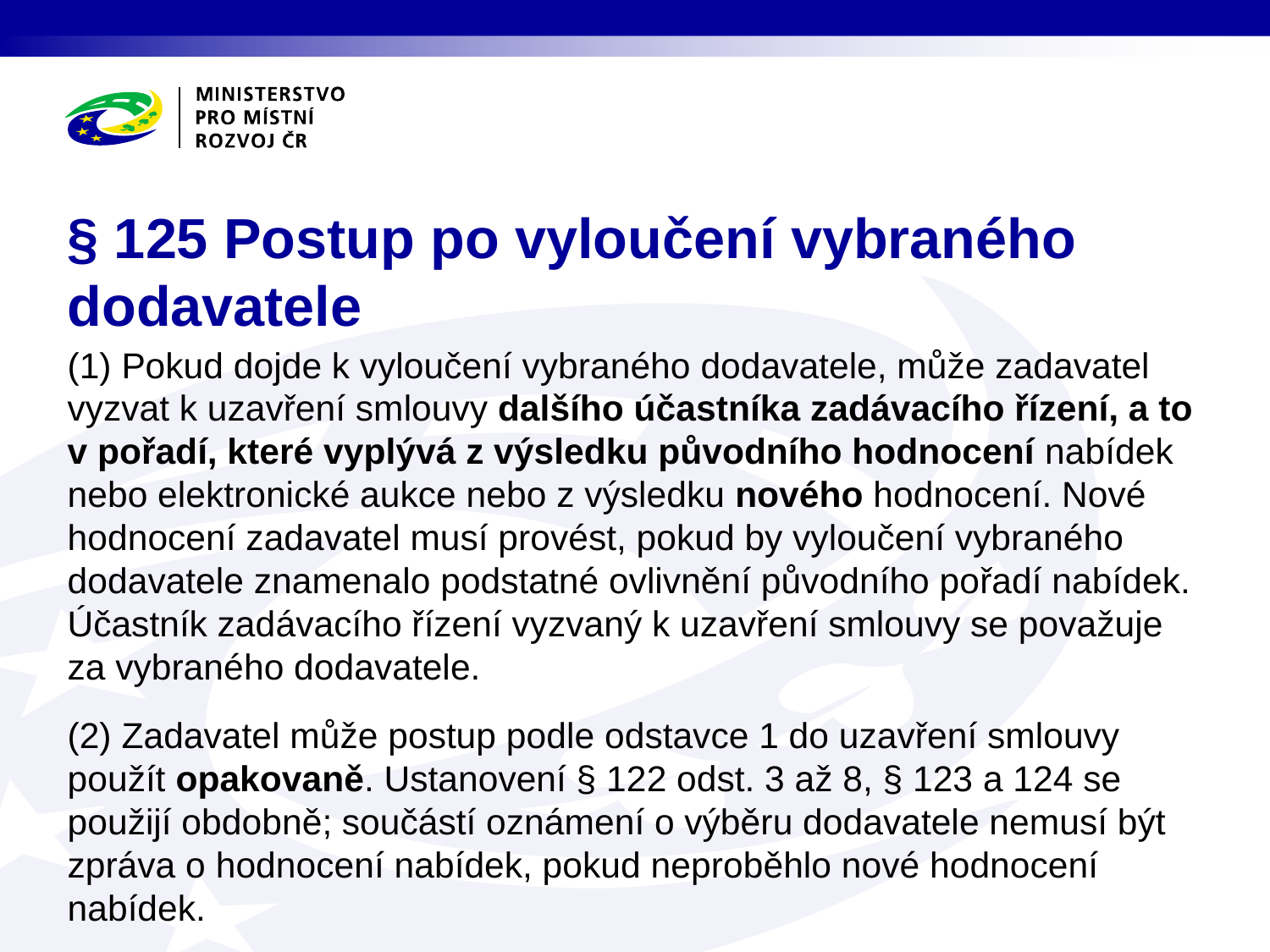

# § 125 Postup po vyloučení vybraného dodavatele
(1) Pokud dojde k vyloučení vybraného dodavatele, může zadavatel vyzvat k uzavření smlouvy dalšího účastníka zadávacího řízení, a to v pořadí, které vyplývá z výsledku původního hodnocení nabídek nebo elektronické aukce nebo z výsledku nového hodnocení. Nové hodnocení zadavatel musí provést, pokud by vyloučení vybraného dodavatele znamenalo podstatné ovlivnění původního pořadí nabídek. Účastník zadávacího řízení vyzvaný k uzavření smlouvy se považuje za vybraného dodavatele.
(2) Zadavatel může postup podle odstavce 1 do uzavření smlouvy použít opakovaně. Ustanovení § 122 odst. 3 až 8, § 123 a 124 se použijí obdobně; součástí oznámení o výběru dodavatele nemusí být zpráva o hodnocení nabídek, pokud neproběhlo nové hodnocení nabídek.